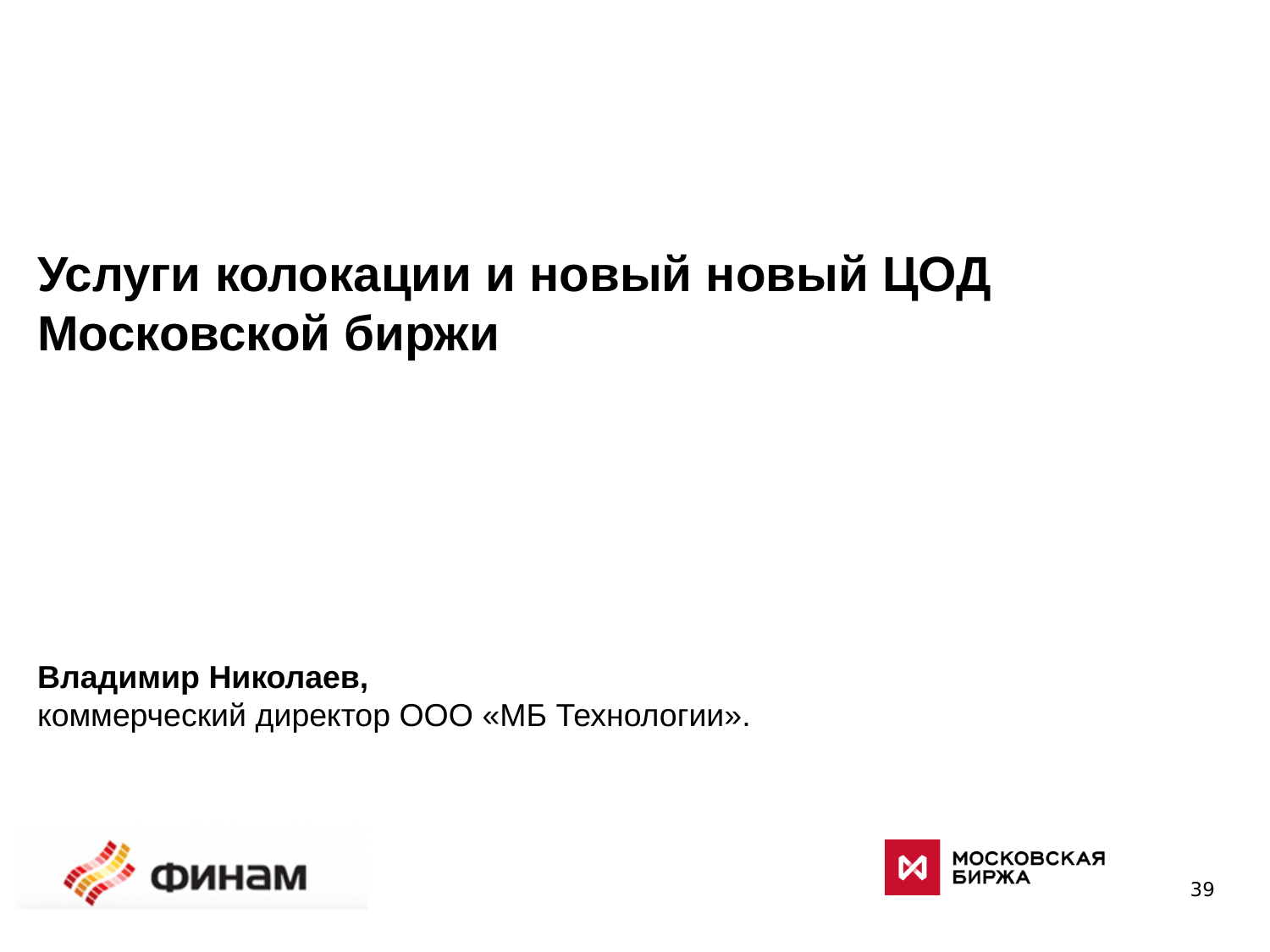

Услуги колокации и новый новый ЦОД Московской биржи

Владимир Николаев,
коммерческий директор ООО «МБ Технологии».